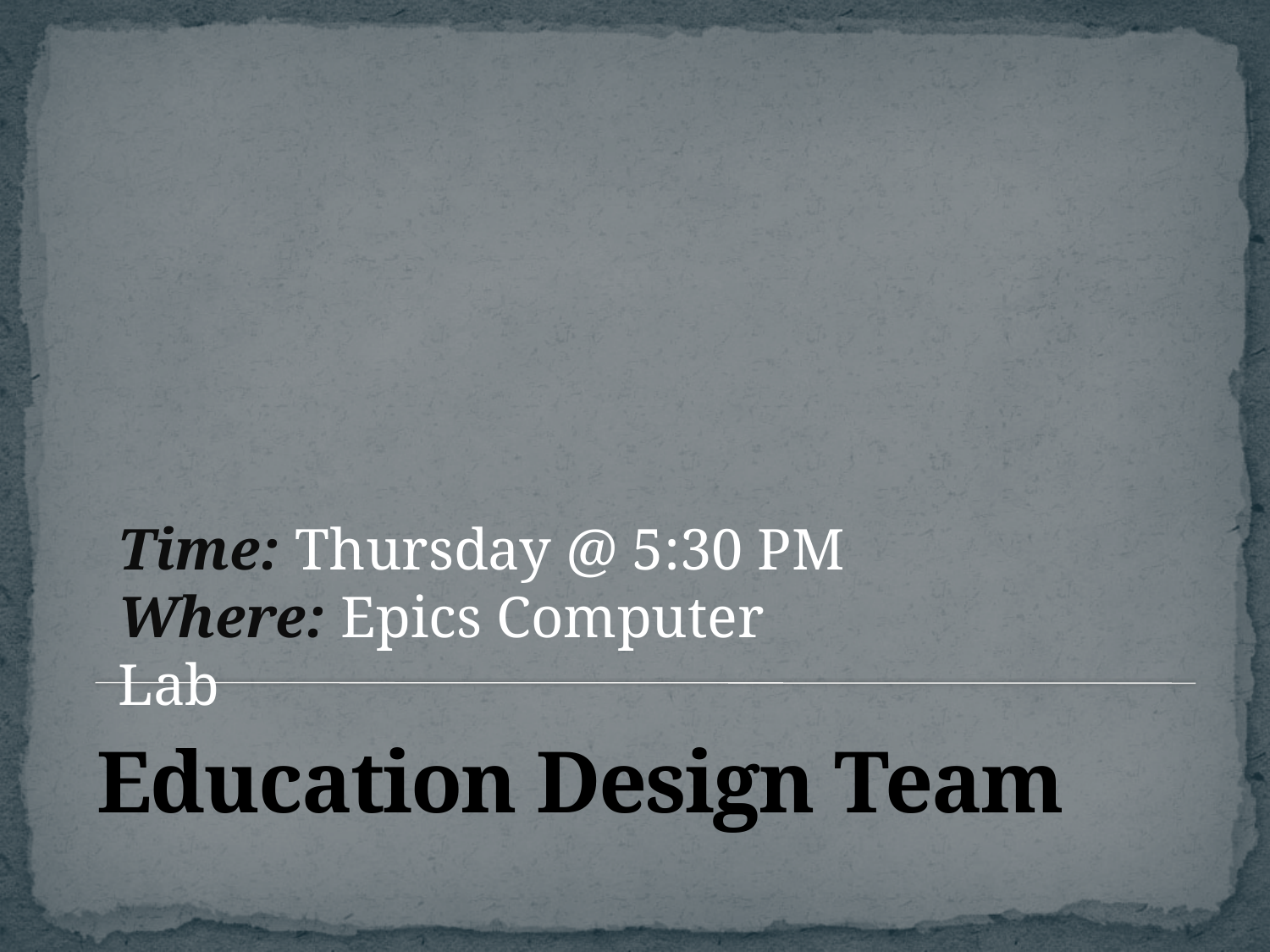

Time: Thursday @ 5:30 PM
Where: Epics Computer Lab

# Education Design Team